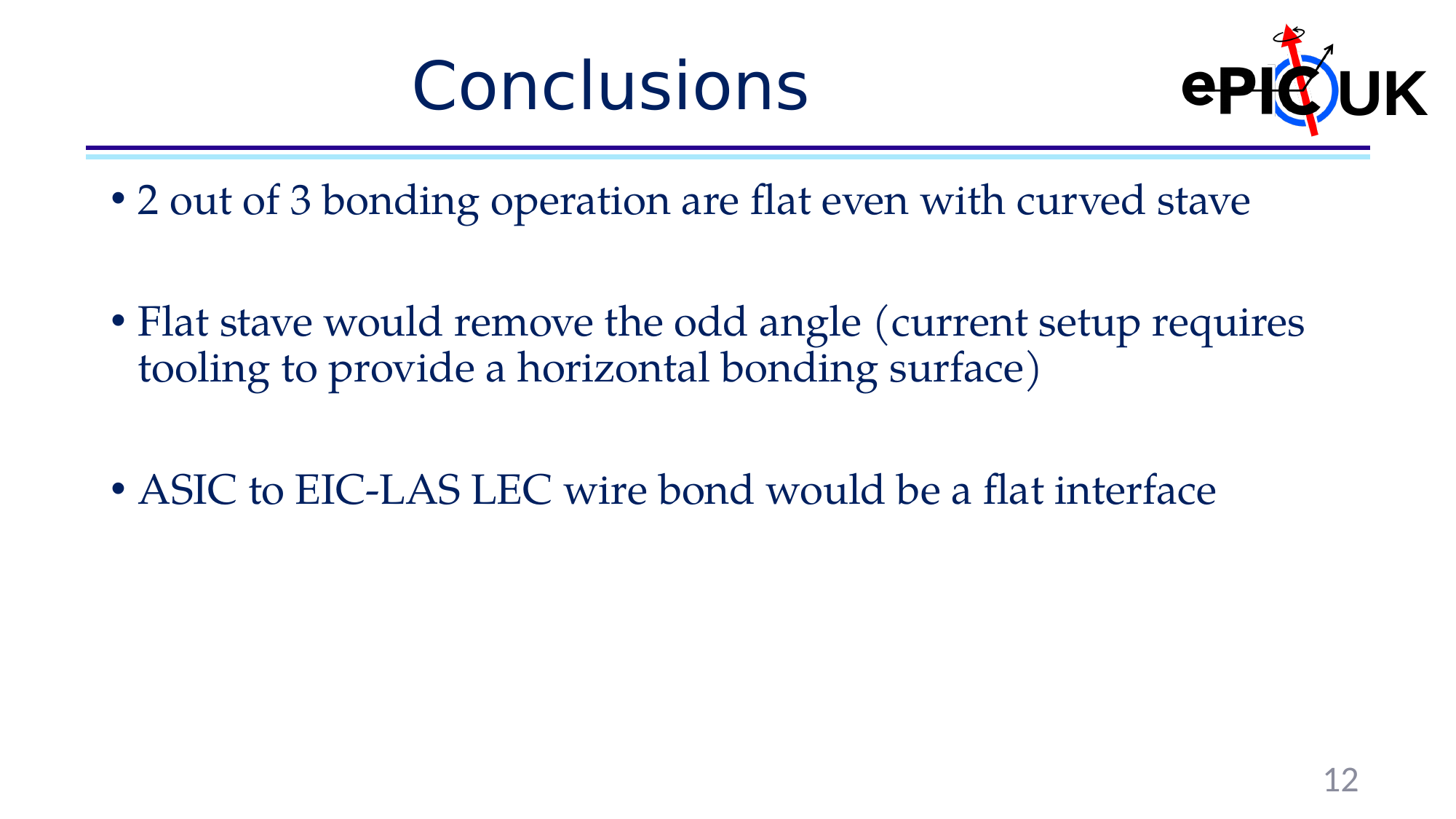

# Conclusions
2 out of 3 bonding operation are flat even with curved stave

Flat stave would remove the odd angle (current setup requires tooling to provide a horizontal bonding surface)

ASIC to EIC-LAS LEC wire bond would be a flat interface

12